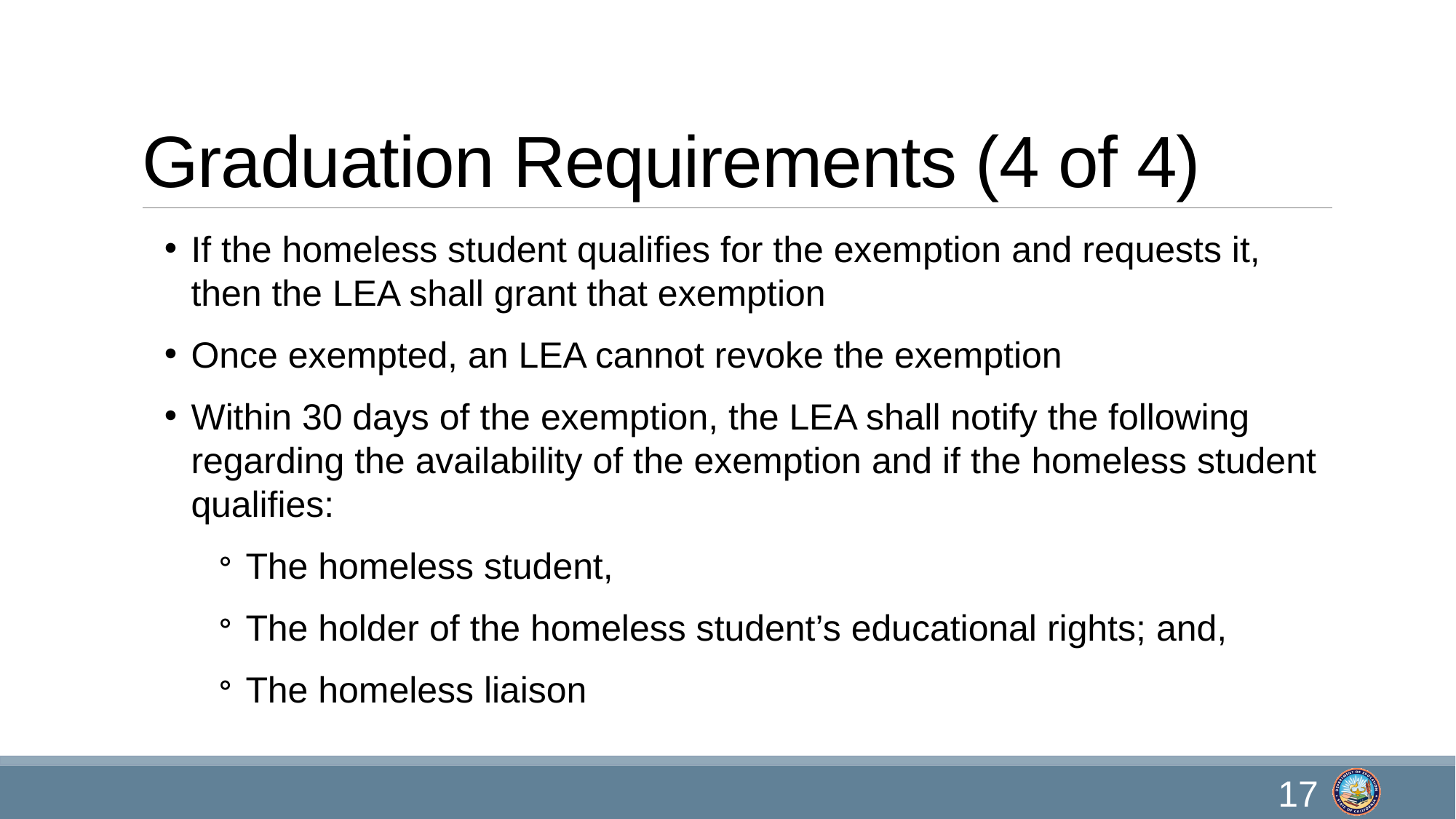

# Graduation Requirements (4 of 4)
If the homeless student qualifies for the exemption and requests it, then the LEA shall grant that exemption
Once exempted, an LEA cannot revoke the exemption
Within 30 days of the exemption, the LEA shall notify the following regarding the availability of the exemption and if the homeless student qualifies:
The homeless student,
The holder of the homeless student’s educational rights; and,
The homeless liaison
17